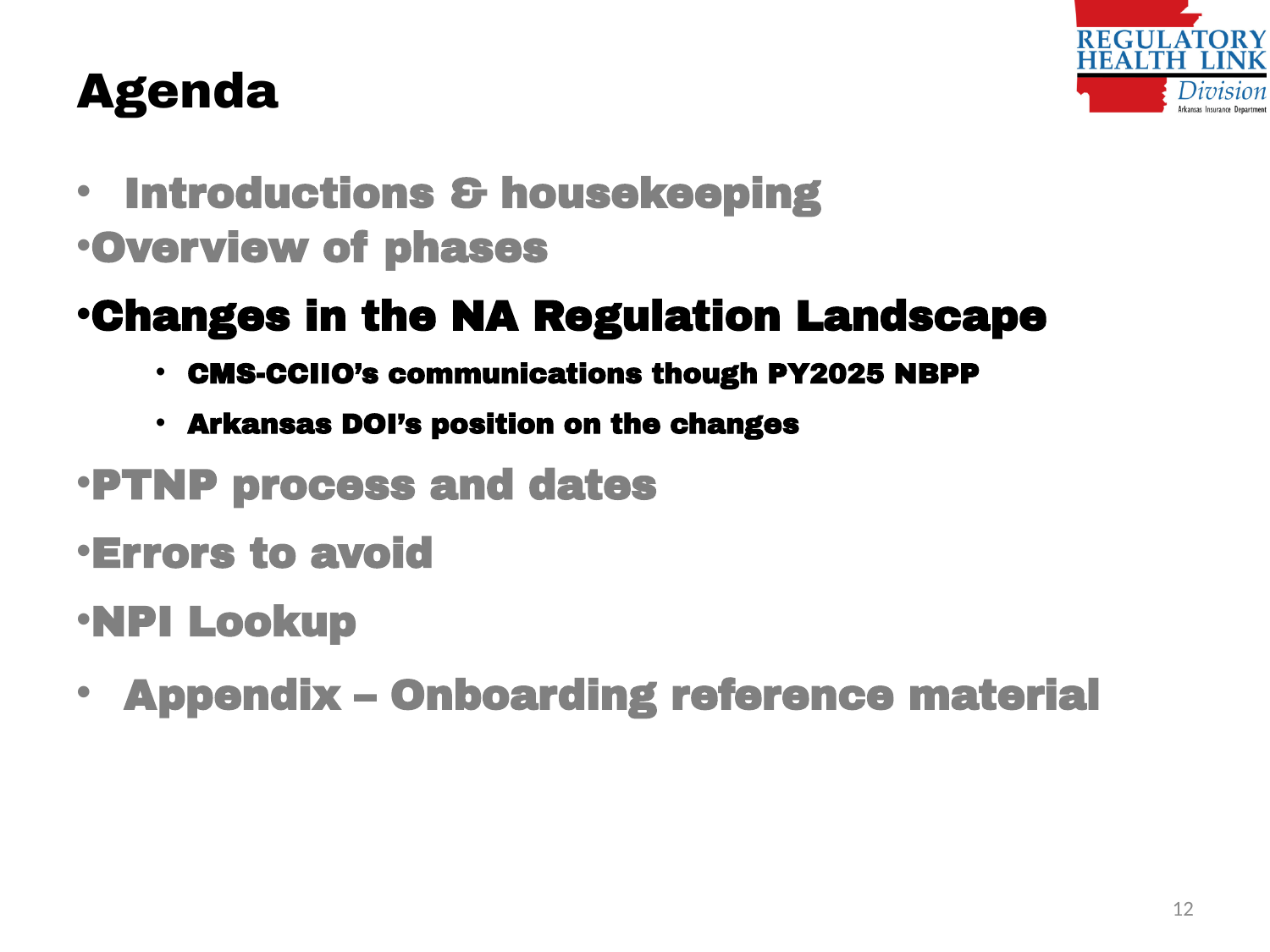

# Agenda
Introductions & housekeeping
Overview of phases
Changes in the NA Regulation Landscape
CMS-CCIIO’s communications though PY2025 NBPP
Arkansas DOI’s position on the changes
PTNP process and dates
Errors to avoid
NPI Lookup
Appendix – Onboarding reference material

12